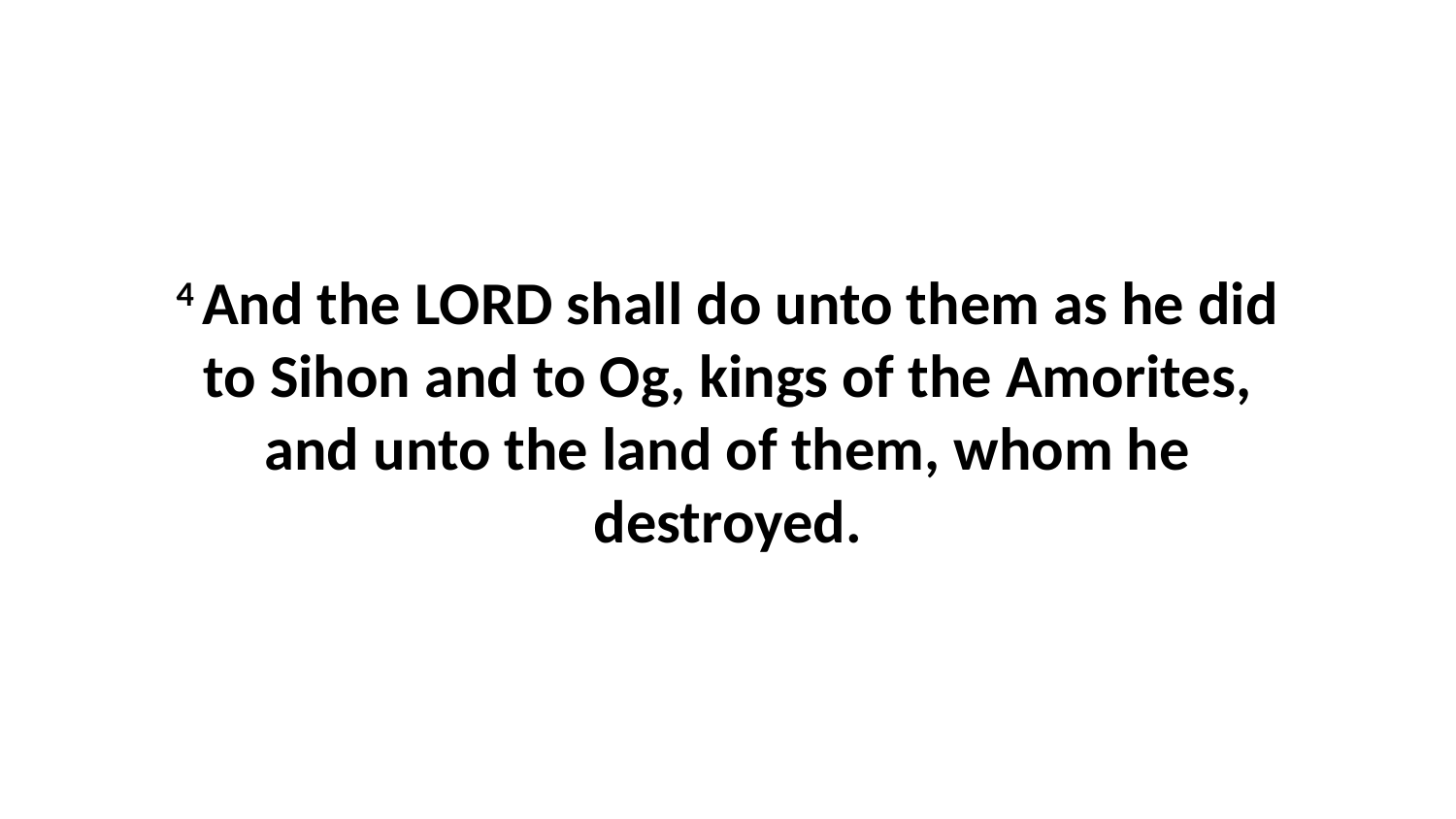

4 And the LORD shall do unto them as he did to Sihon and to Og, kings of the Amorites, and unto the land of them, whom he destroyed.